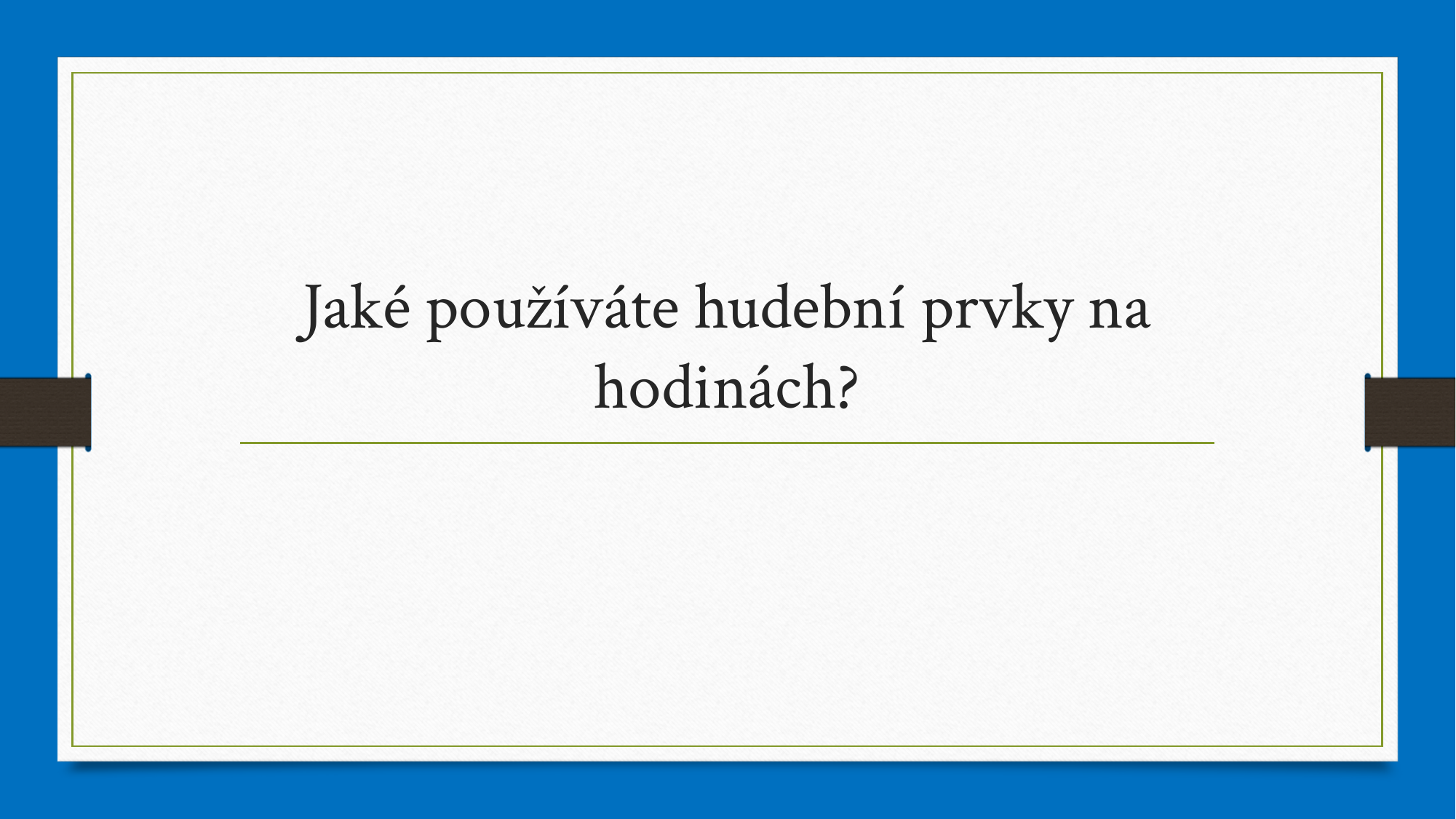

# Jaké používáte hudební prvky na hodinách?